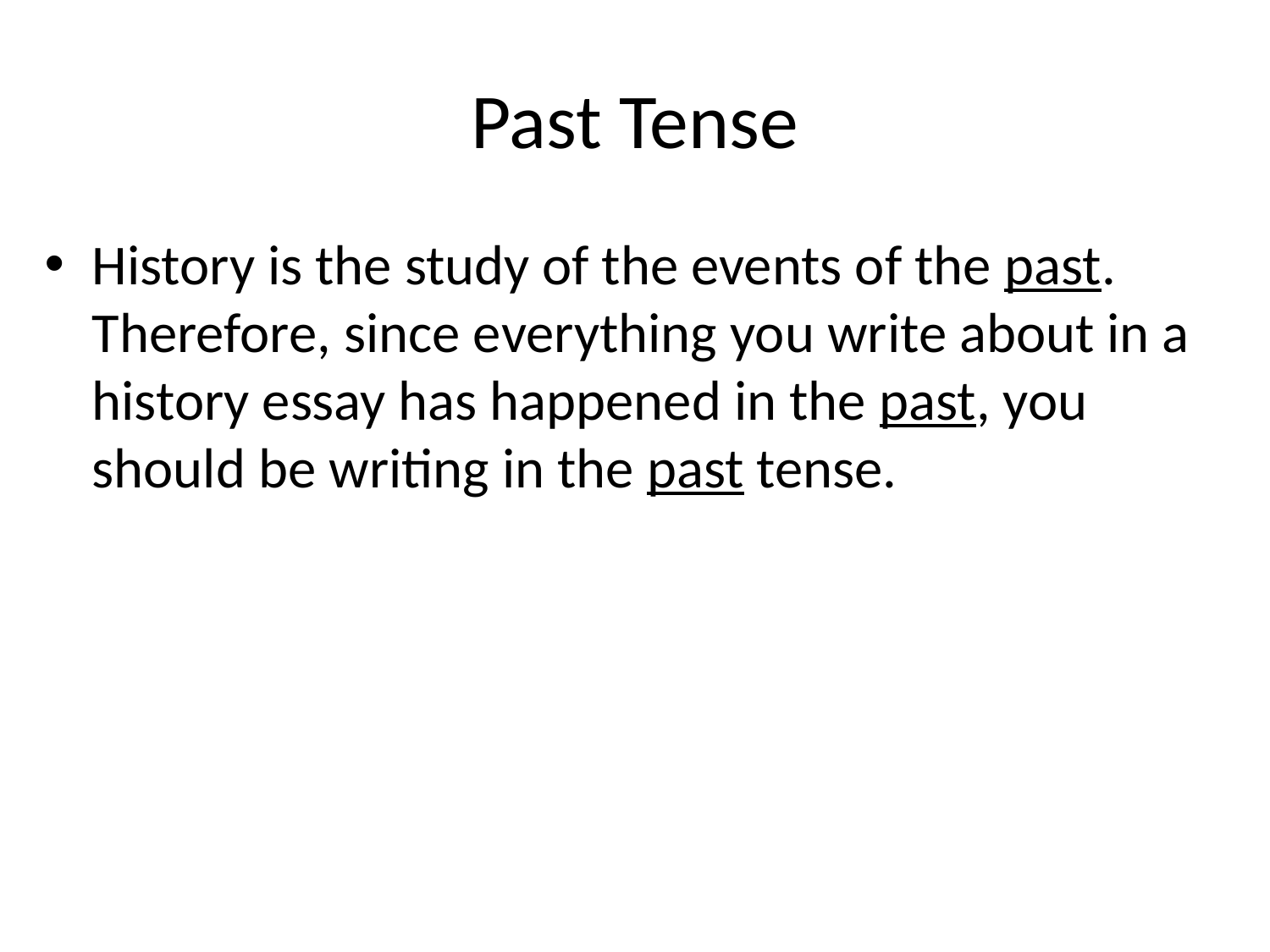

# Past Tense
History is the study of the events of the past.  Therefore, since everything you write about in a history essay has happened in the past, you should be writing in the past tense.